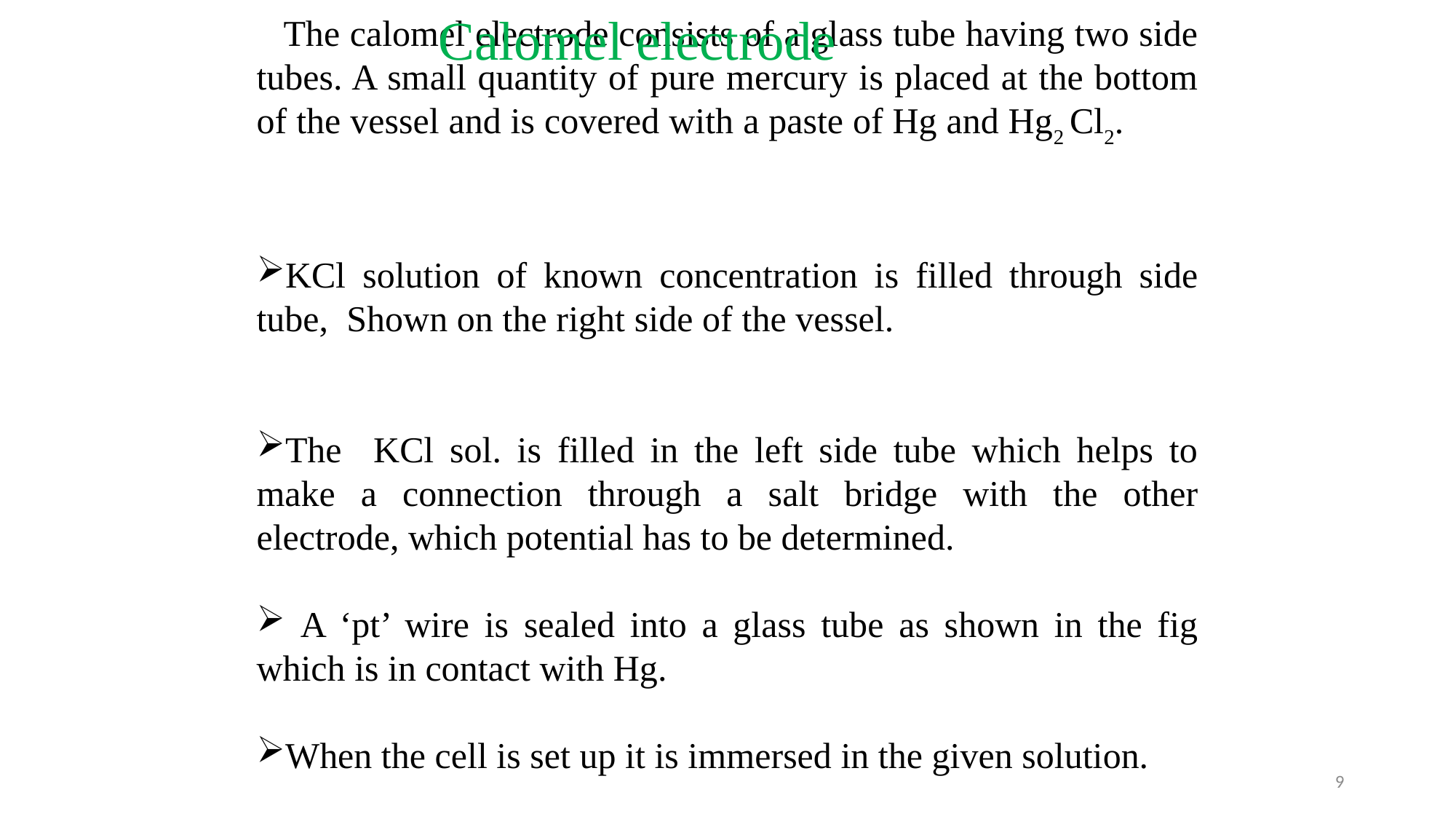

Calomel electrode
     The calomel electrode consists of a glass tube having two side tubes. A small quantity of pure mercury is placed at the bottom of the vessel and is covered with a paste of Hg and Hg2 Cl2.

KCl solution of known concentration is filled through side tube,  Shown on the right side of the vessel.

The  KCl sol. is filled in the left side tube which helps to make a connection through a salt bridge with the other electrode, which potential has to be determined.

 A ‘pt’ wire is sealed into a glass tube as shown in the fig which is in contact with Hg.

When the cell is set up it is immersed in the given solution.
9